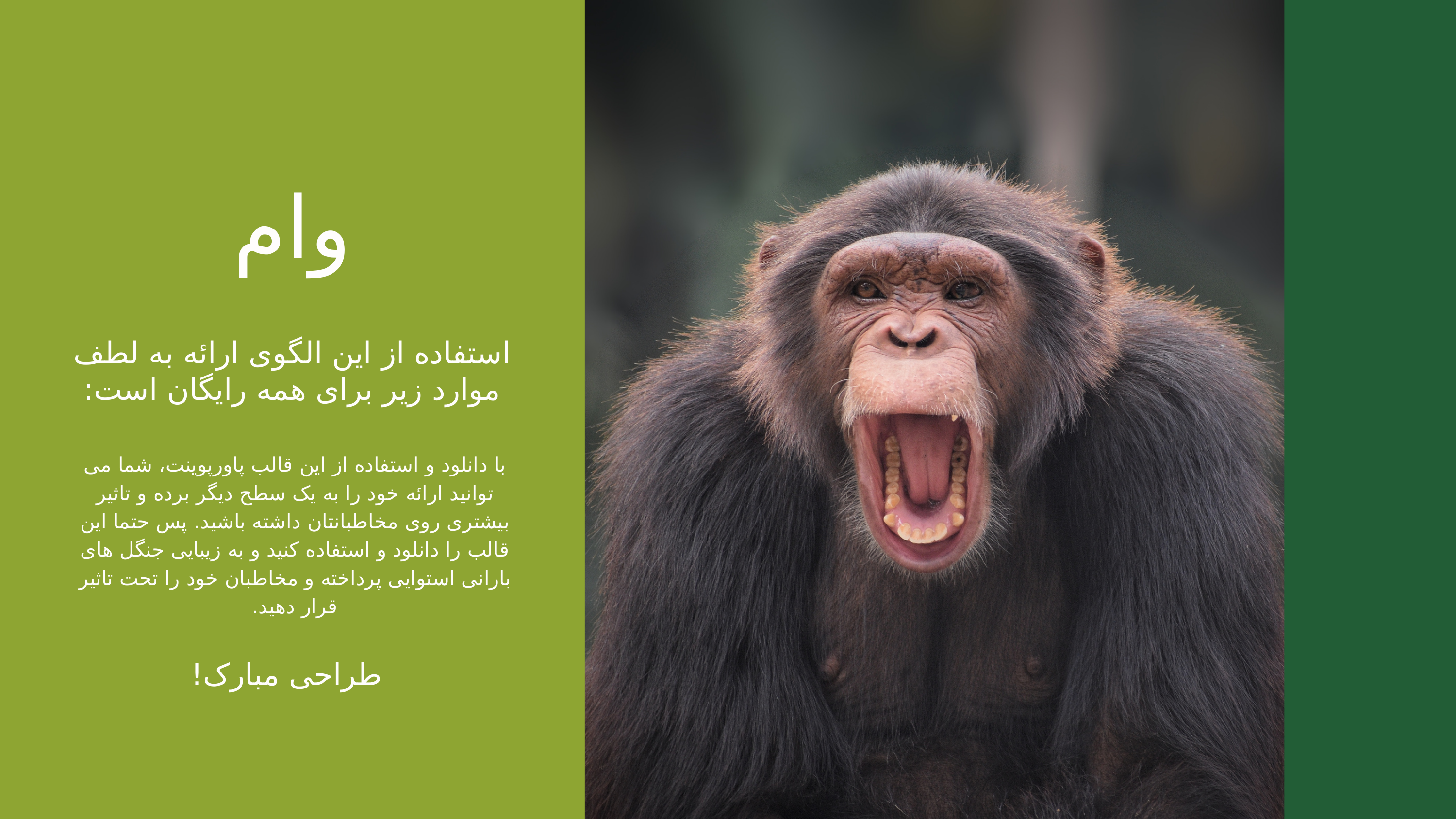

وام
استفاده از این الگوی ارائه به لطف موارد زیر برای همه رایگان است:
با دانلود و استفاده از این قالب پاورپوینت، شما می توانید ارائه خود را به یک سطح دیگر برده و تاثیر بیشتری روی مخاطبانتان داشته باشید. پس حتما این قالب را دانلود و استفاده کنید و به زیبایی جنگل های بارانی استوایی پرداخته و مخاطبان خود را تحت تاثیر قرار دهید.
طراحی مبارک!